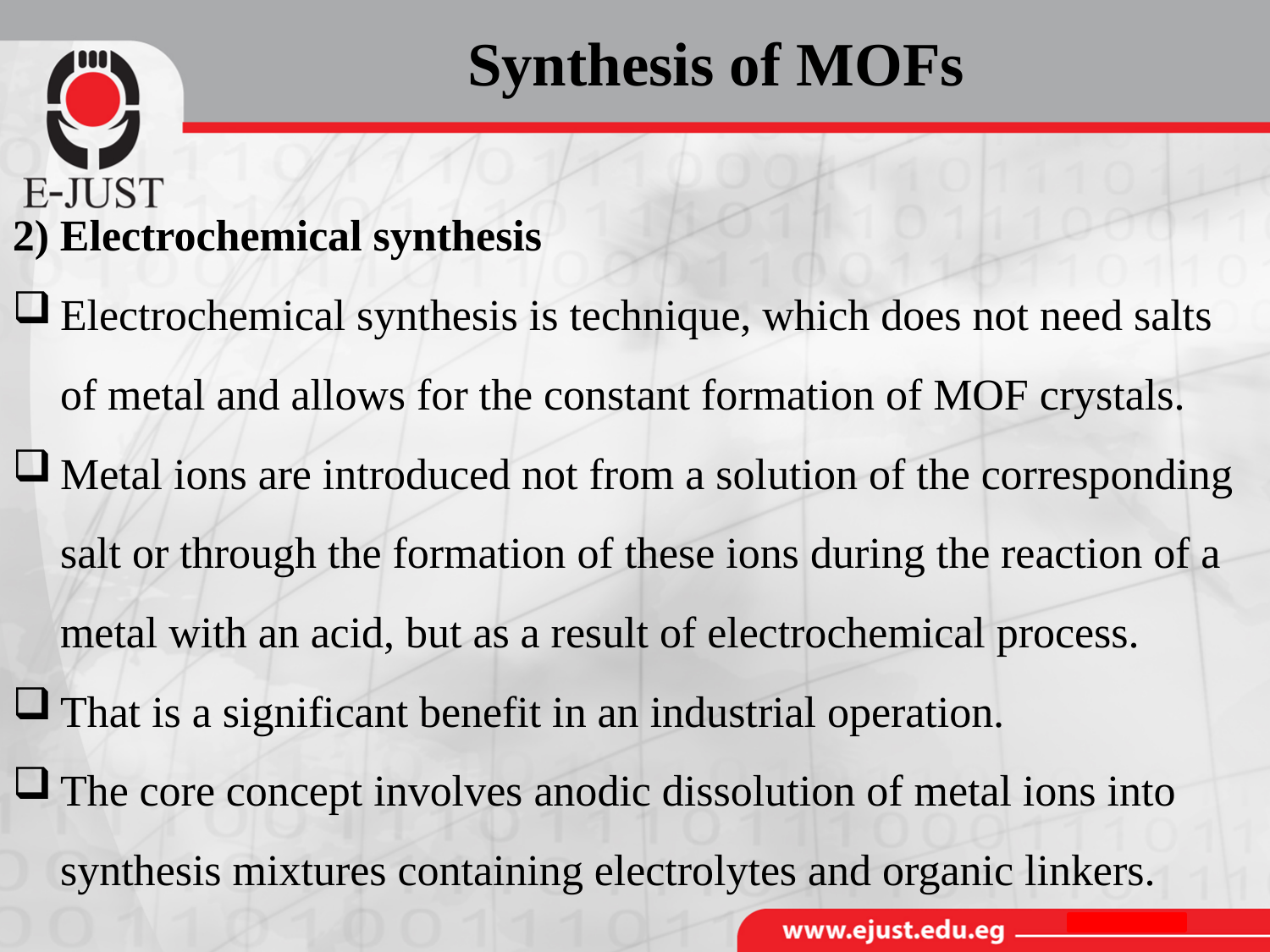

Synthesis of MOFs
2) Electrochemical synthesis
Electrochemical synthesis is technique, which does not need salts of metal and allows for the constant formation of MOF crystals.
Metal ions are introduced not from a solution of the corresponding salt or through the formation of these ions during the reaction of a metal with an acid, but as a result of electrochemical process.
That is a significant benefit in an industrial operation.
The core concept involves anodic dissolution of metal ions into synthesis mixtures containing electrolytes and organic linkers.